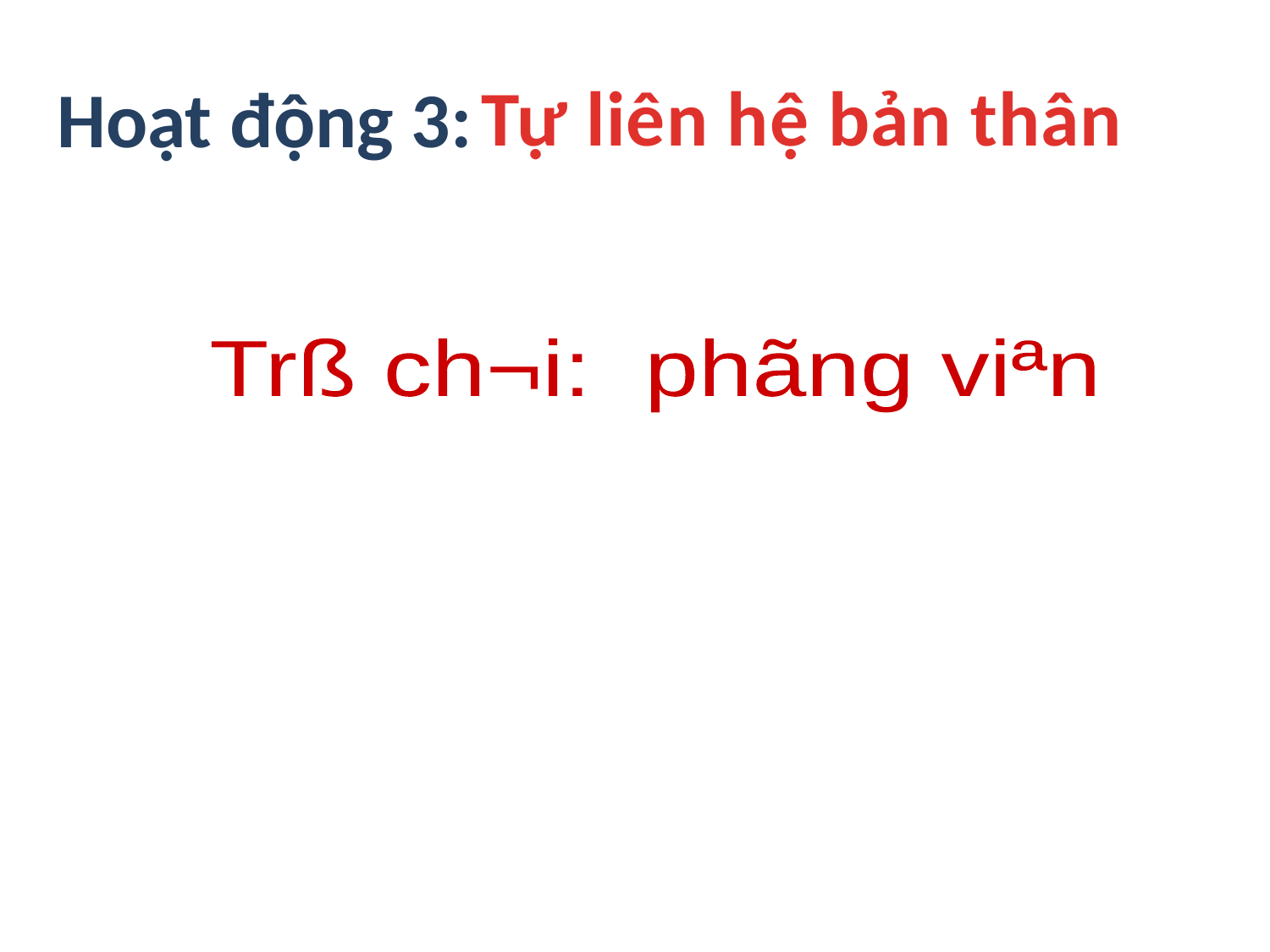

Tự liên hệ bản thân
Hoạt động 3:
Trß ch¬i:  phãng viªn